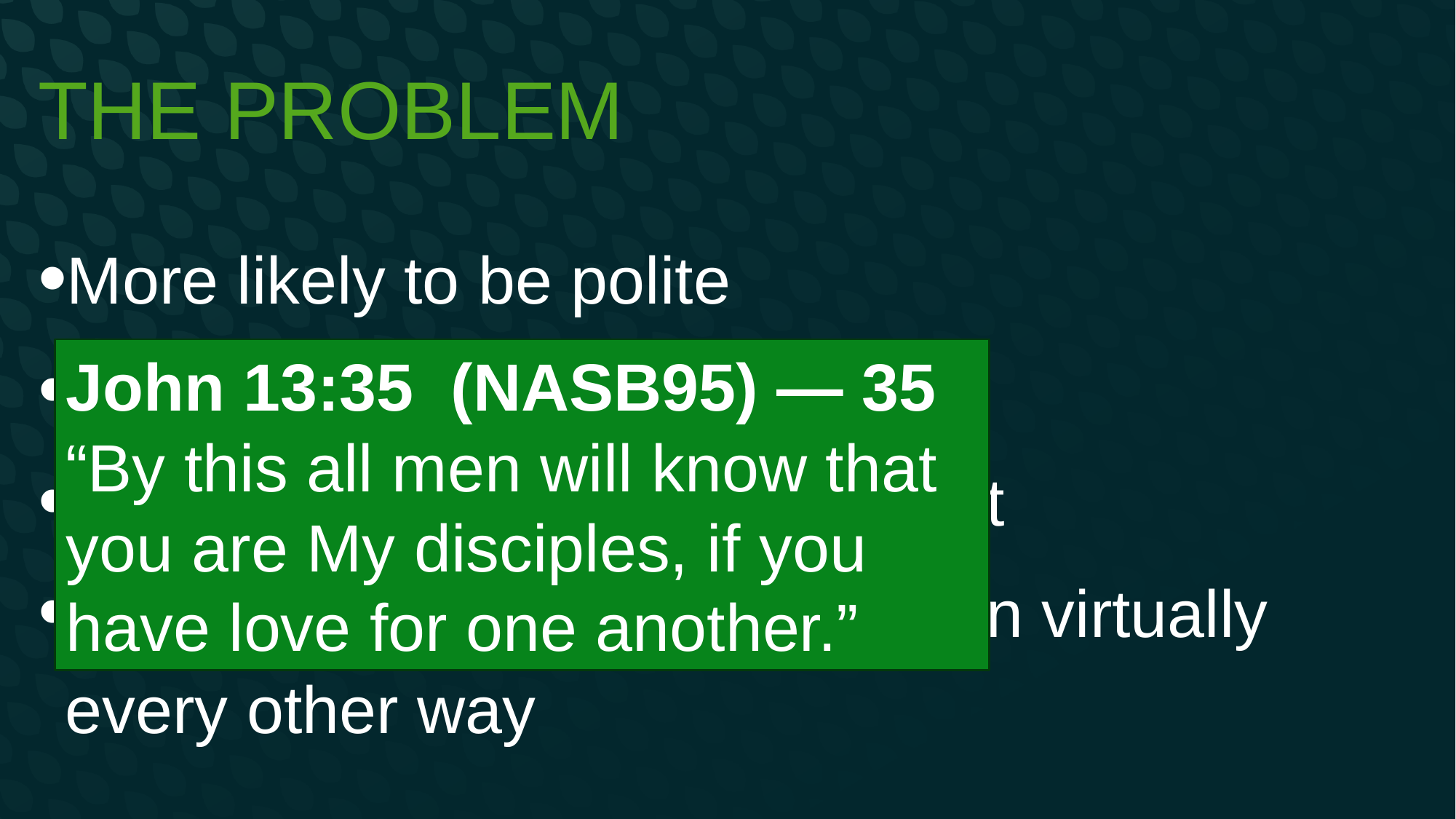

# The problem
More likely to be polite
More likely to give to a church
Less likely to buy a lottery ticket
Just like the rest of the culture in virtually every other way

John 13:35  (NASB95) — 35 “By this all men will know that you are My disciples, if you have love for one another.”